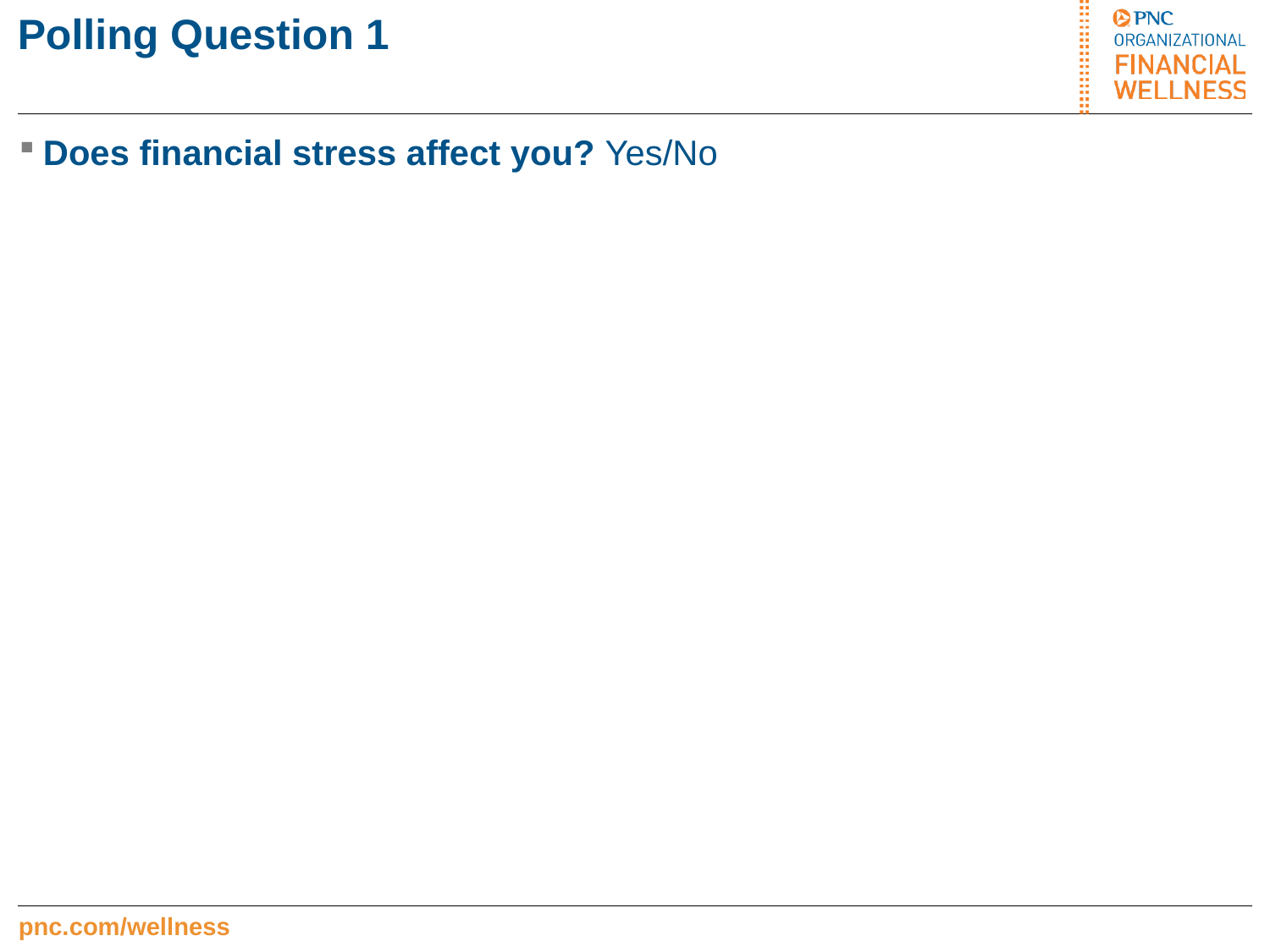

# Polling Question 1
Does financial stress affect you? Yes/No